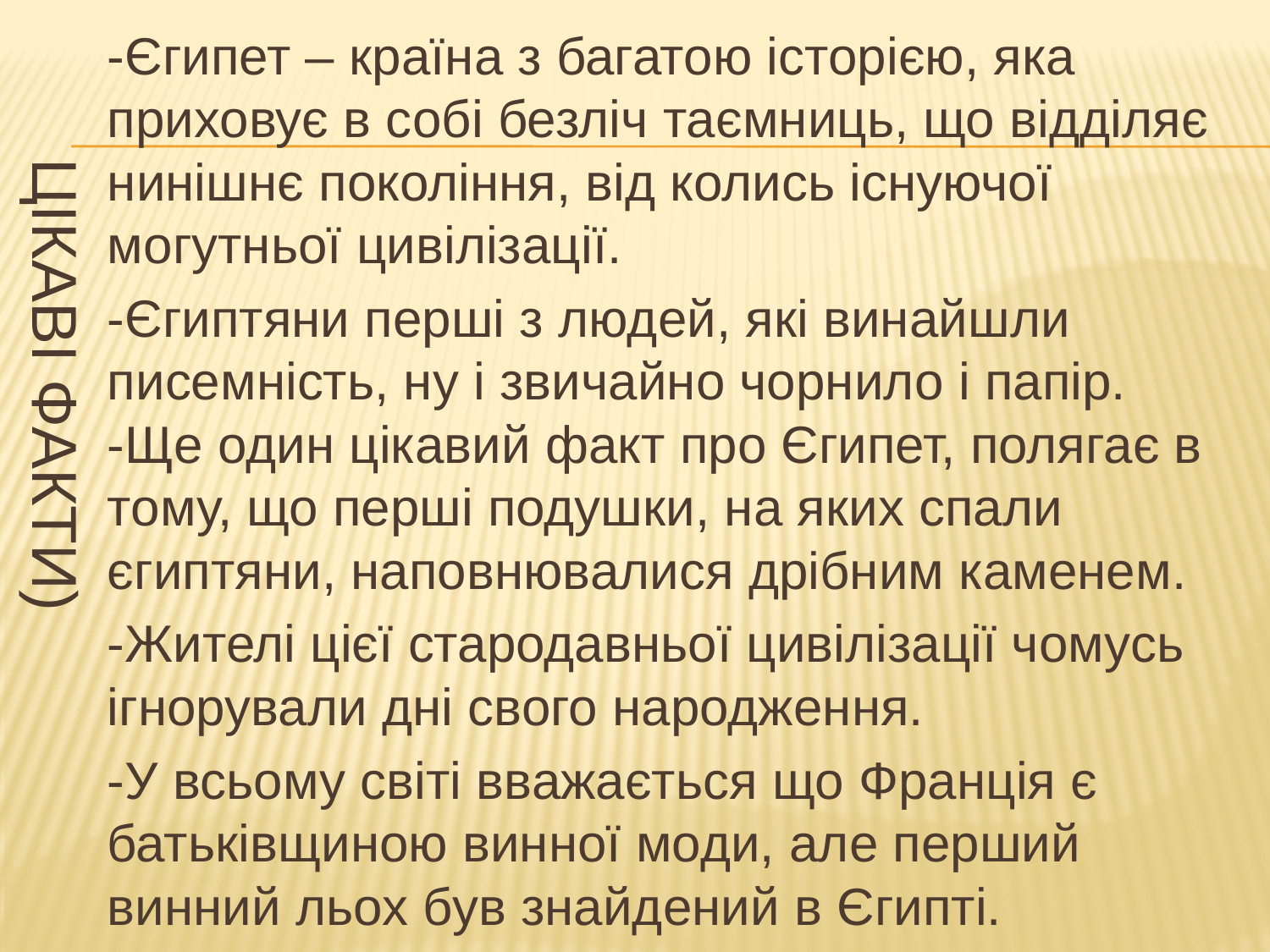

-Єгипет – країна з багатою історією, яка приховує в собі безліч таємниць, що відділяє нинішнє покоління, від колись існуючої могутньої цивілізації.
-Єгиптяни перші з людей, які винайшли писемність, ну і звичайно чорнило і папір.
-Ще один цікавий факт про Єгипет, полягає в тому, що перші подушки, на яких спали єгиптяни, наповнювалися дрібним каменем.
-Жителі цієї стародавньої цивілізації чомусь ігнорували дні свого народження.
-У всьому світі вважається що Франція є батьківщиною винної моди, але перший винний льох був знайдений в Єгипті.
# Цікаві факти)